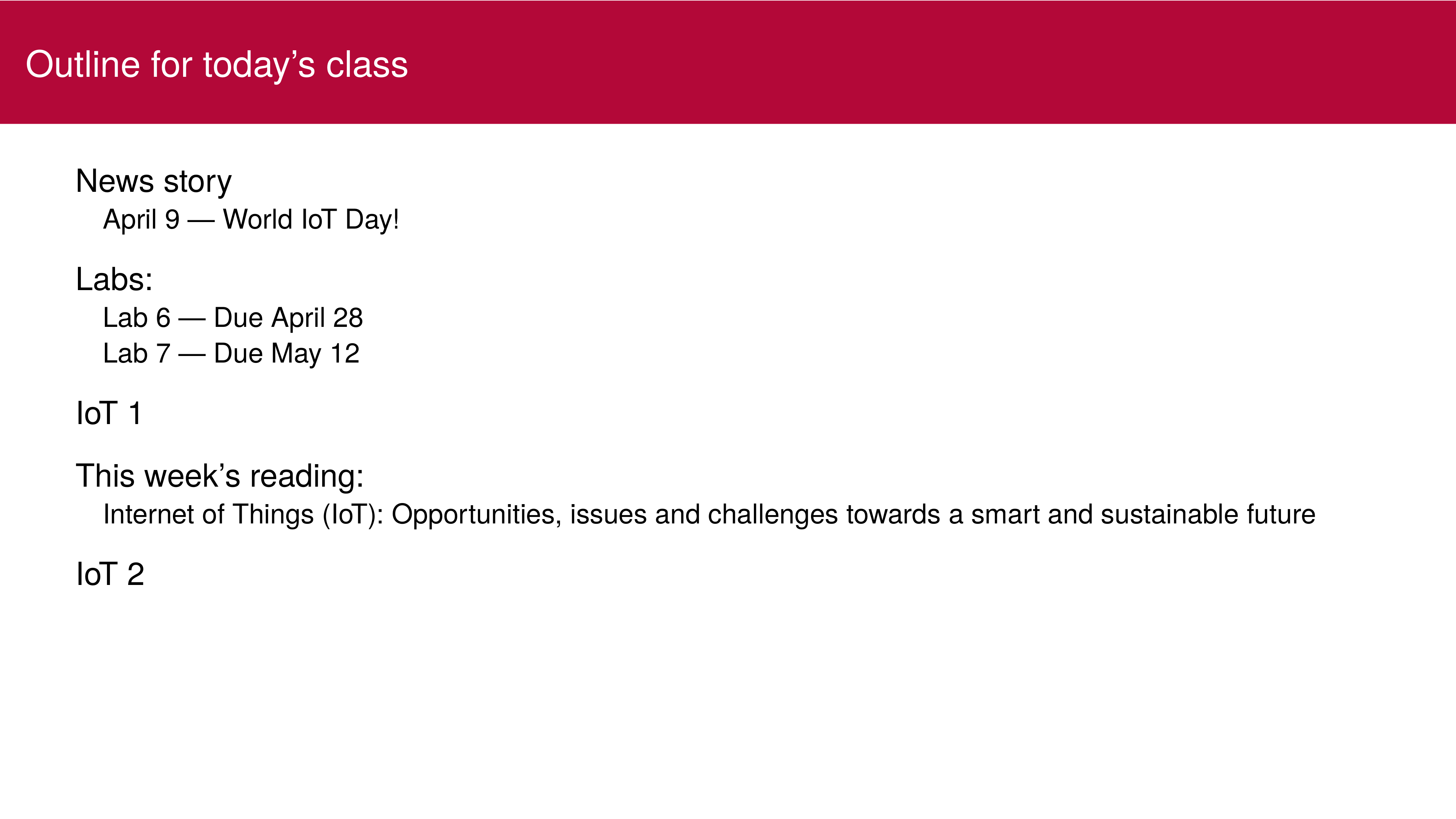

# Outline for today’s class
News story
April 9 — World IoT Day!
Labs:
Lab 6 — Due April 28
Lab 7 — Due May 12
IoT 1
This week’s reading:
Internet of Things (IoT): Opportunities, issues and challenges towards a smart and sustainable future
IoT 2